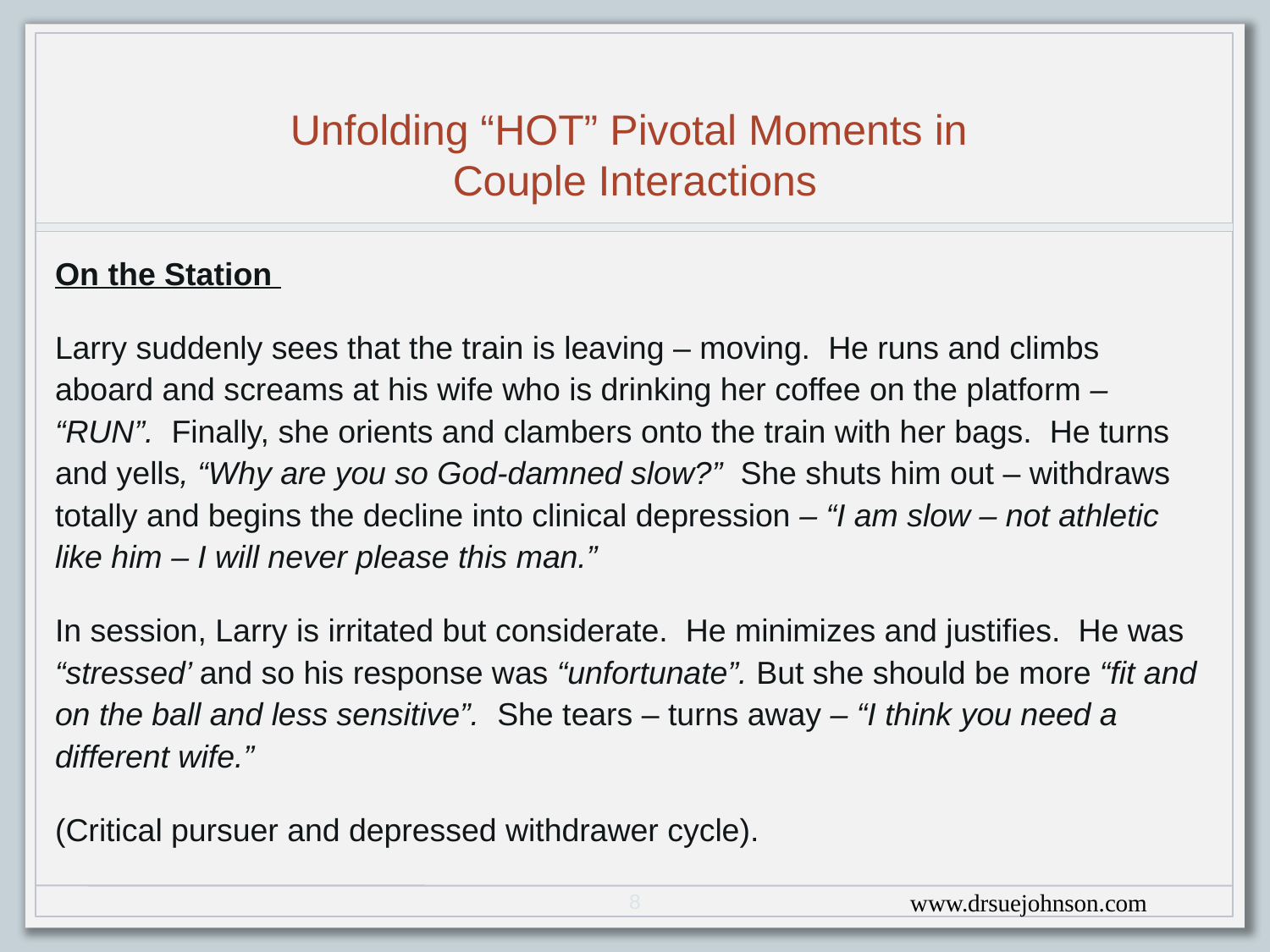

# Unfolding “HOT” Pivotal Moments in Couple Interactions
On the Station
Larry suddenly sees that the train is leaving – moving.  He runs and climbs aboard and screams at his wife who is drinking her coffee on the platform – “RUN”.  Finally, she orients and clambers onto the train with her bags.  He turns and yells, “Why are you so God-damned slow?”  She shuts him out – withdraws totally and begins the decline into clinical depression – “I am slow – not athletic like him – I will never please this man.”
In session, Larry is irritated but considerate.  He minimizes and justifies.  He was “stressed’ and so his response was “unfortunate”. But she should be more “fit and on the ball and less sensitive”.  She tears – turns away – “I think you need a different wife.”
(Critical pursuer and depressed withdrawer cycle).

8
www.drsuejohnson.com